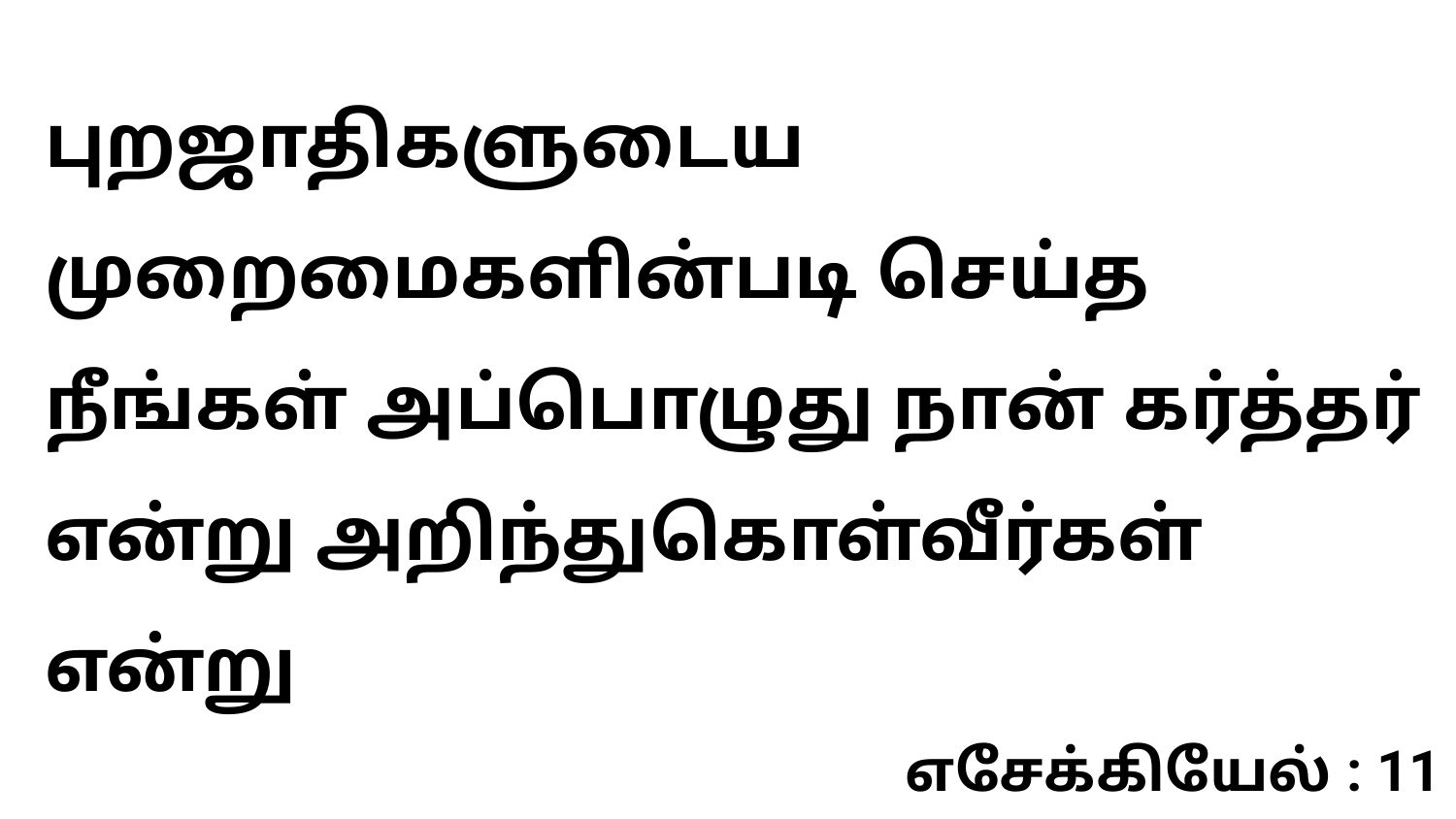

புறஜாதிகளுடைய முறைமைகளின்படி செய்த நீங்கள் அப்பொழுது நான் கர்த்தர் என்று அறிந்துகொள்வீர்கள் என்று
எசேக்கியேல் : 11